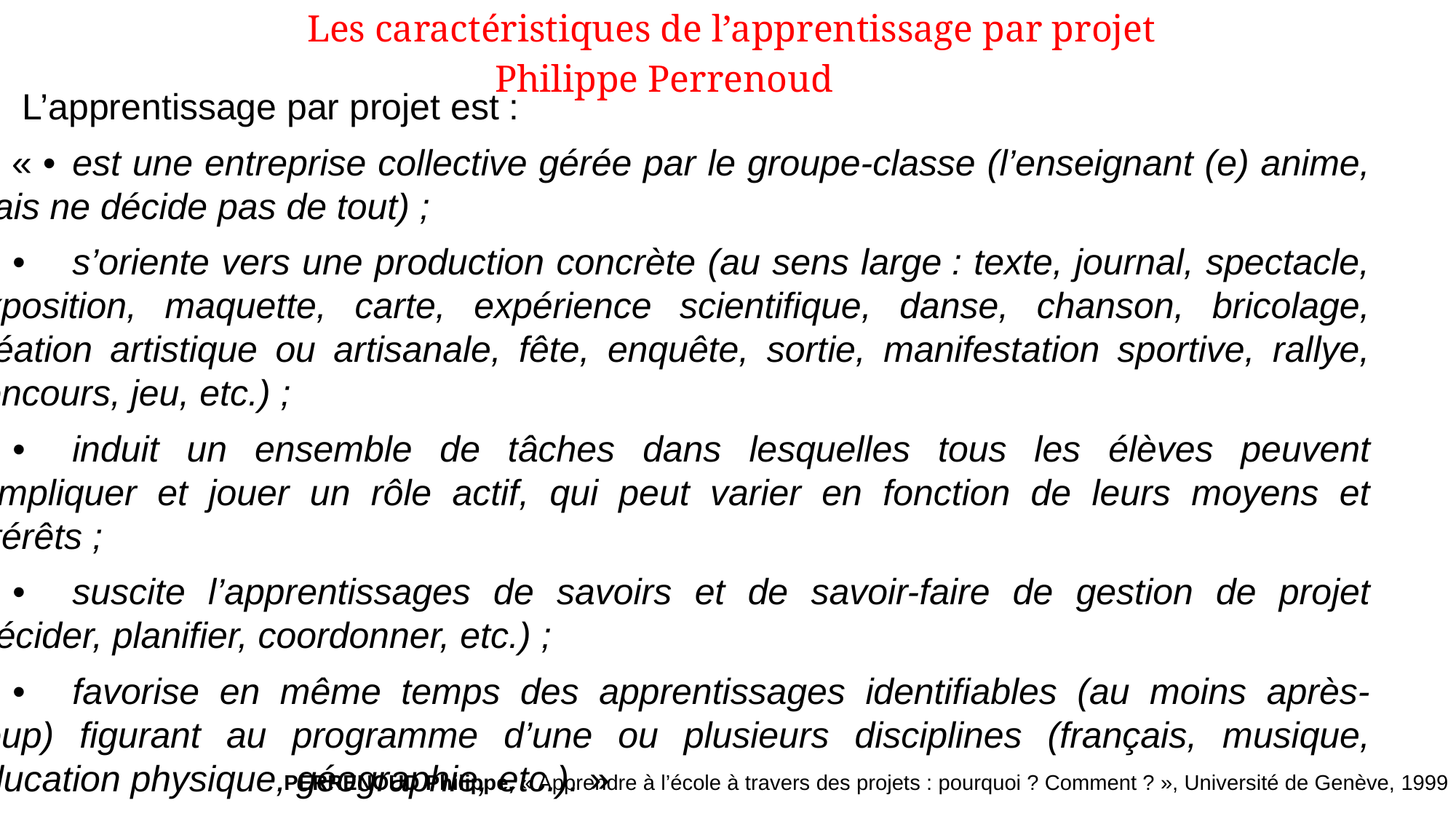

Les caractéristiques de l’apprentissage par projet
Philippe Perrenoud
 L’apprentissage par projet est :
« •	est une entreprise collective gérée par le groupe-classe (l’enseignant (e) anime, mais ne décide pas de tout) ;
•	s’oriente vers une production concrète (au sens large : texte, journal, spectacle, exposition, maquette, carte, expérience scientifique, danse, chanson, bricolage, création artistique ou artisanale, fête, enquête, sortie, manifestation sportive, rallye, concours, jeu, etc.) ;
•	induit un ensemble de tâches dans lesquelles tous les élèves peuvent s’impliquer et jouer un rôle actif, qui peut varier en fonction de leurs moyens et intérêts ;
•	suscite l’apprentissages de savoirs et de savoir-faire de gestion de projet (décider, planifier, coordonner, etc.) ;
•	favorise en même temps des apprentissages identifiables (au moins après-coup) figurant au programme d’une ou plusieurs disciplines (français, musique, éducation physique, géographie, etc.). »
PERRENOUD Philippe, « Apprendre à l’école à travers des projets : pourquoi ? Comment ? », Université de Genève, 1999